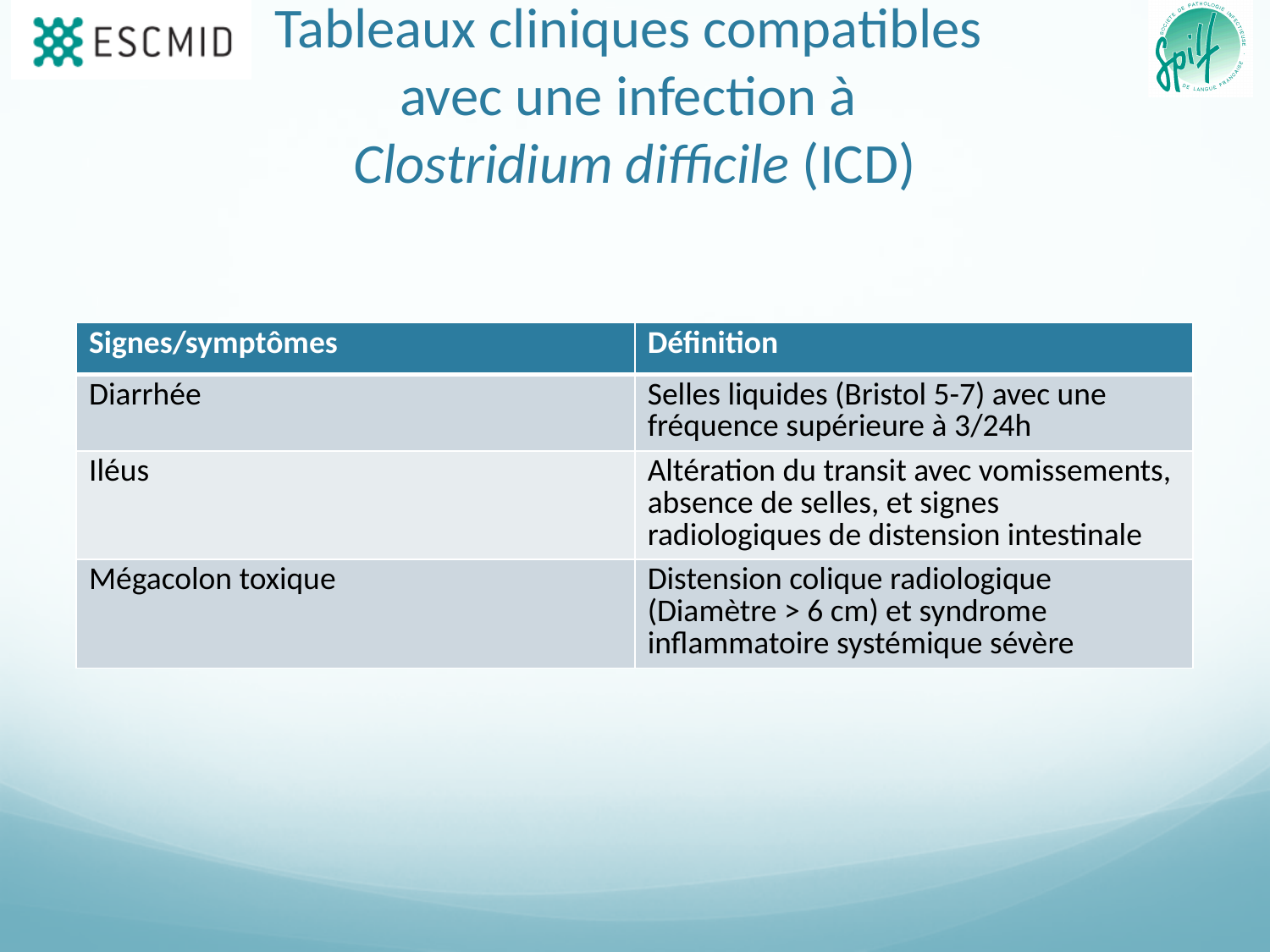

# Tableaux cliniques compatibles avec une infection à Clostridium difficile (ICD)
| Signes/symptômes | Définition |
| --- | --- |
| Diarrhée | Selles liquides (Bristol 5-7) avec une fréquence supérieure à 3/24h |
| Iléus | Altération du transit avec vomissements, absence de selles, et signes radiologiques de distension intestinale |
| Mégacolon toxique | Distension colique radiologique (Diamètre > 6 cm) et syndrome inflammatoire systémique sévère |